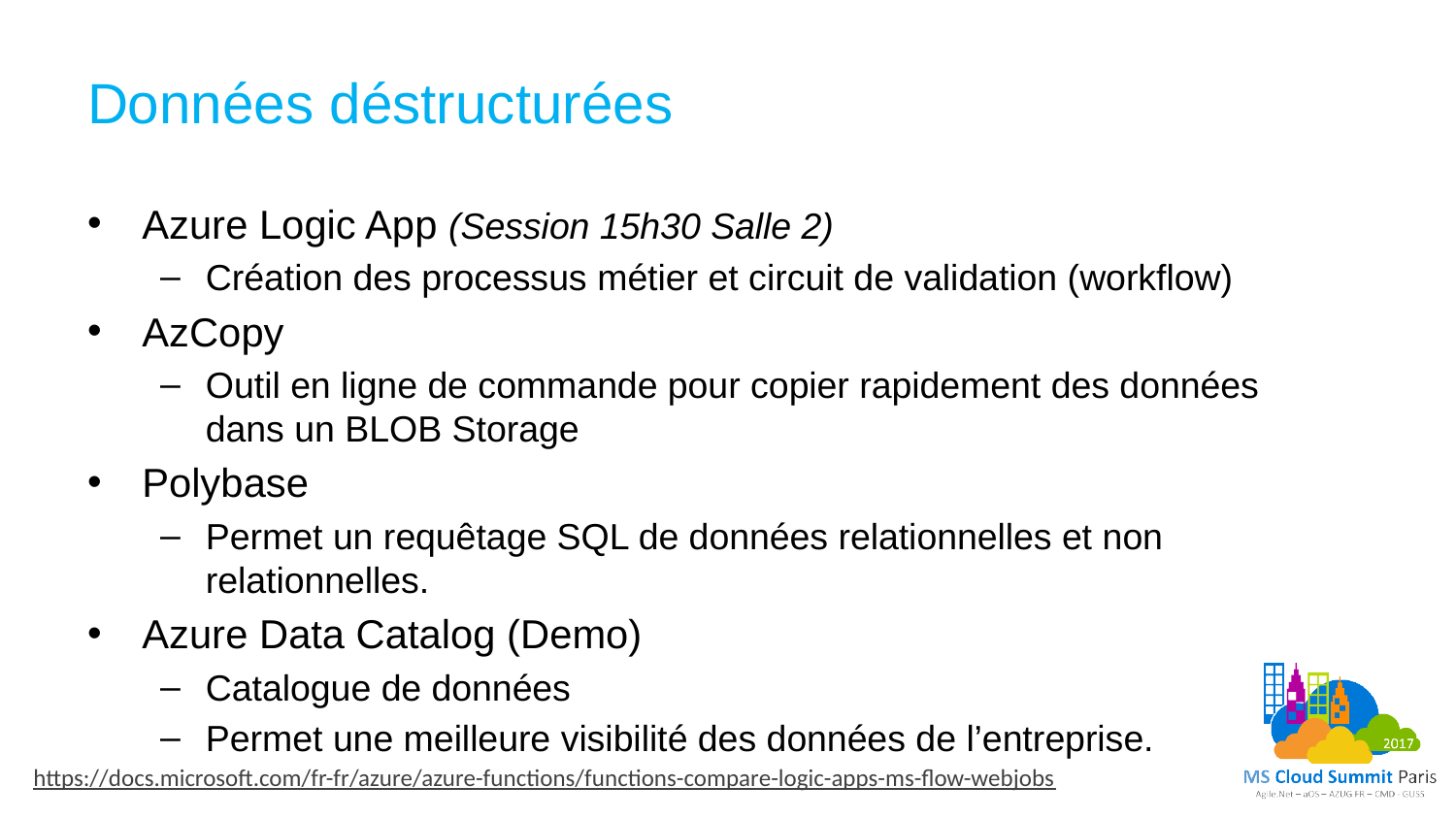

# Données déstructurées
Azure Logic App (Session 15h30 Salle 2)
Création des processus métier et circuit de validation (workflow)
AzCopy
Outil en ligne de commande pour copier rapidement des données dans un BLOB Storage
Polybase
Permet un requêtage SQL de données relationnelles et non relationnelles.
Azure Data Catalog (Demo)
Catalogue de données
Permet une meilleure visibilité des données de l’entreprise.
https://docs.microsoft.com/fr-fr/azure/azure-functions/functions-compare-logic-apps-ms-flow-webjobs